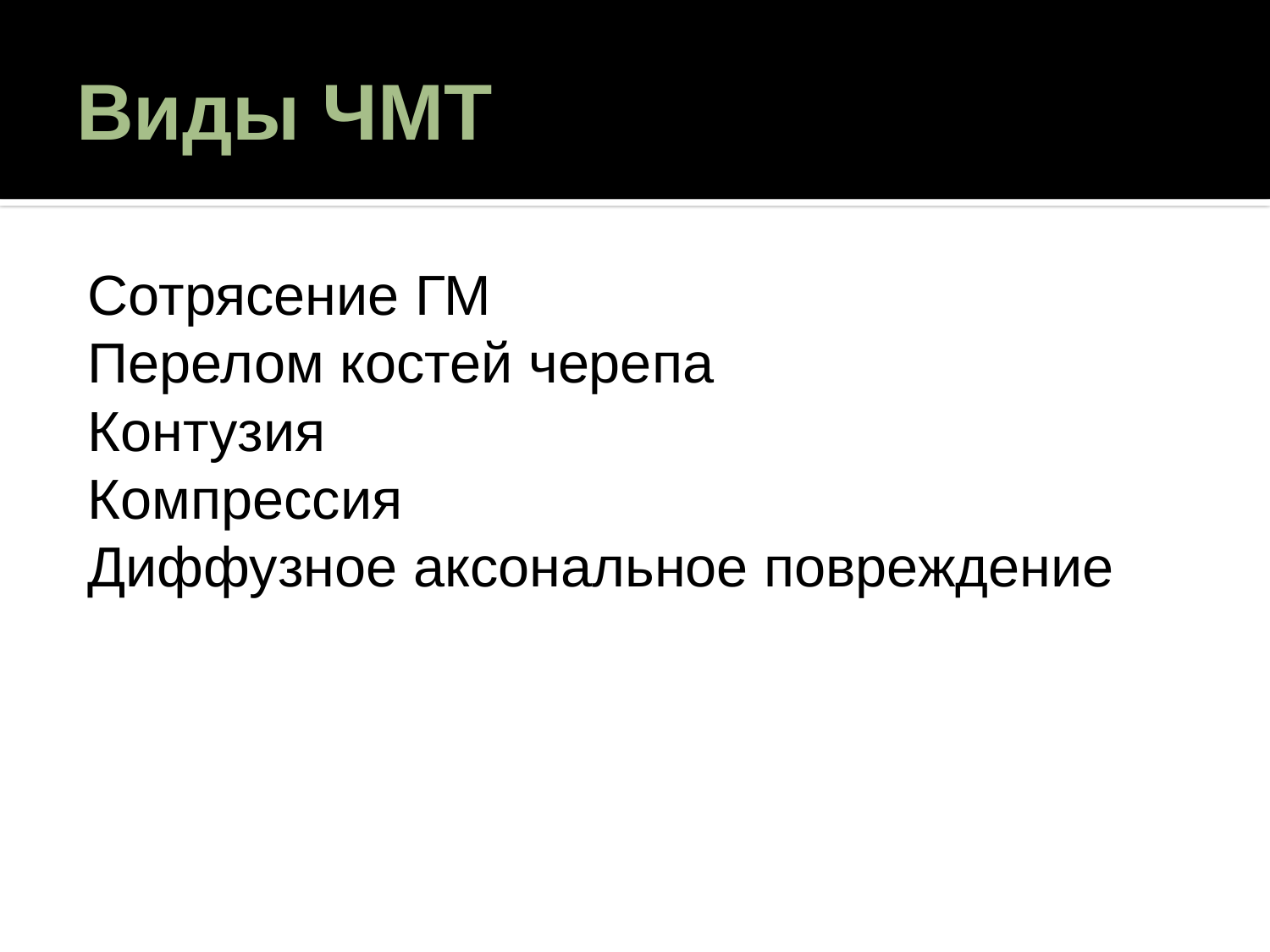

# Виды ЧМТ
Сотрясение ГМ
Перелом костей черепа
Контузия
Компрессия
Диффузное аксональное повреждение